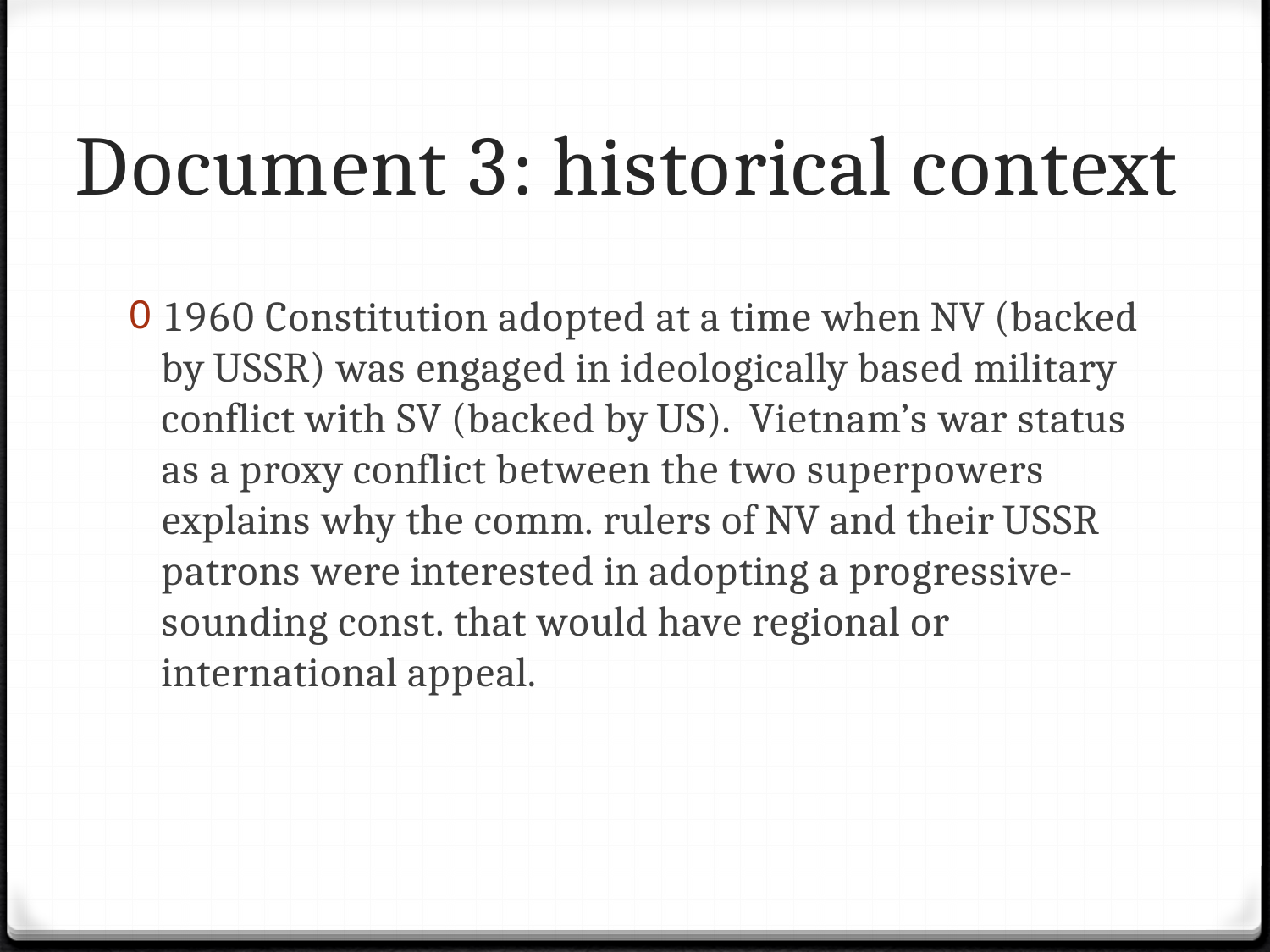

# Document 3: historical context
1960 Constitution adopted at a time when NV (backed by USSR) was engaged in ideologically based military conflict with SV (backed by US).  Vietnam’s war status as a proxy conflict between the two superpowers explains why the comm. rulers of NV and their USSR patrons were interested in adopting a progressive-sounding const. that would have regional or international appeal.